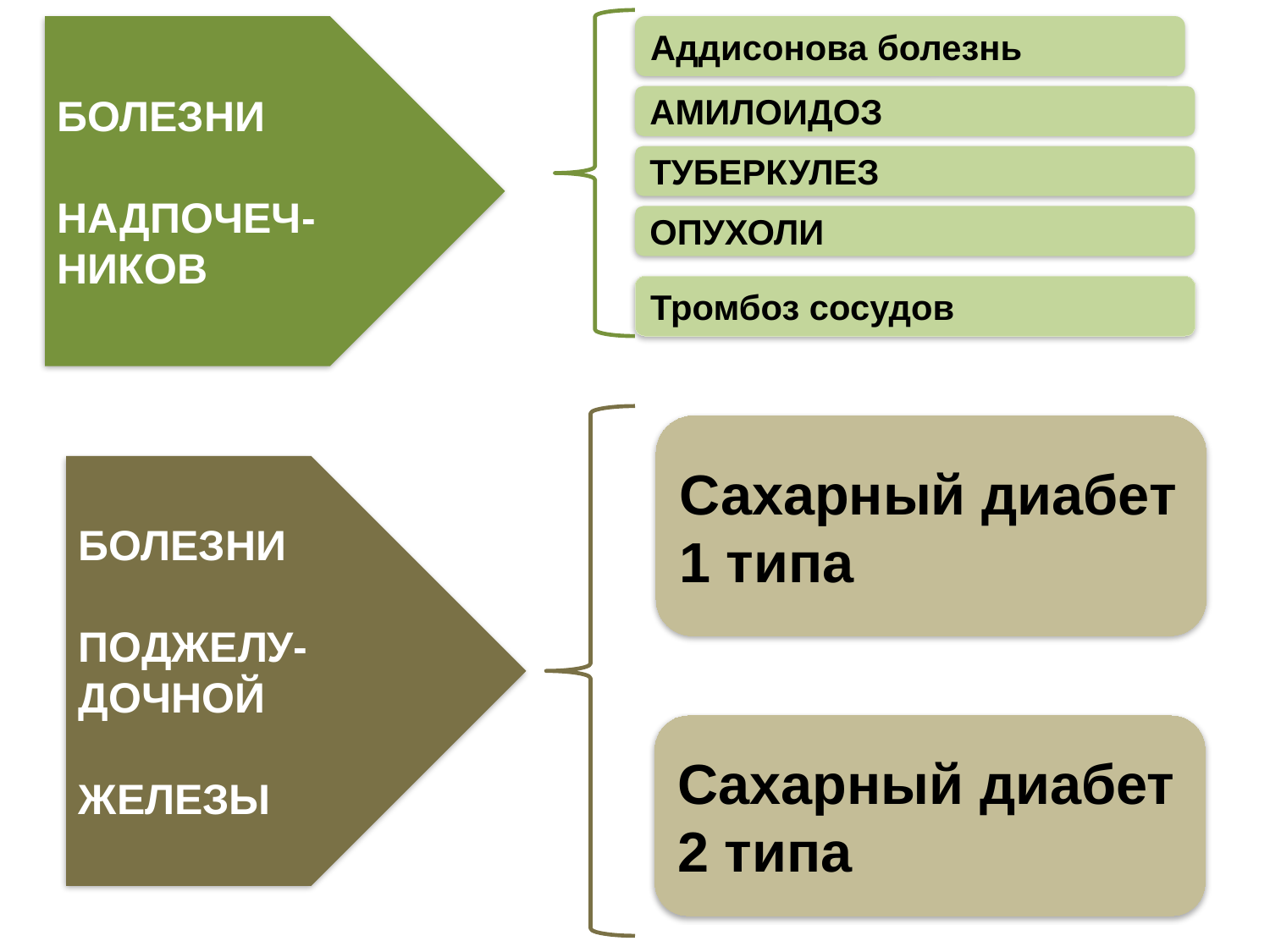

БОЛЕЗНИ

НАДПОЧЕЧ-НИКОВ
Аддисонова болезнь
АМИЛОИДОЗ
ТУБЕРКУЛЕЗ
ОПУХОЛИ
Тромбоз сосудов

Сахарный диабет 1 типа
БОЛЕЗНИ

ПОДЖЕЛУ-ДОЧНОЙ

ЖЕЛЕЗЫ
Сахарный диабет 2 типа